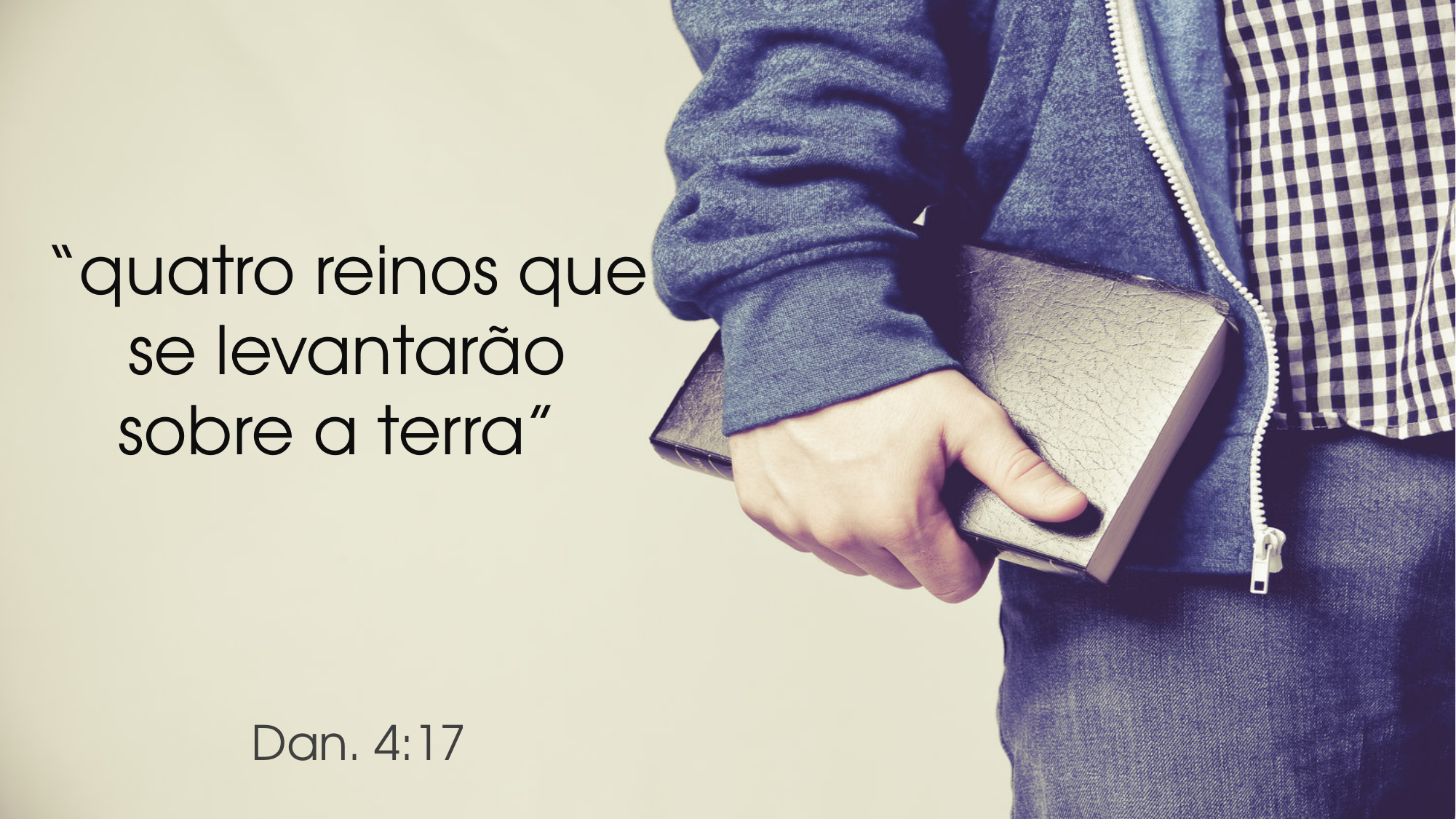

“quatro reinos que se levantarão sobre a terra”
Dan. 4:17